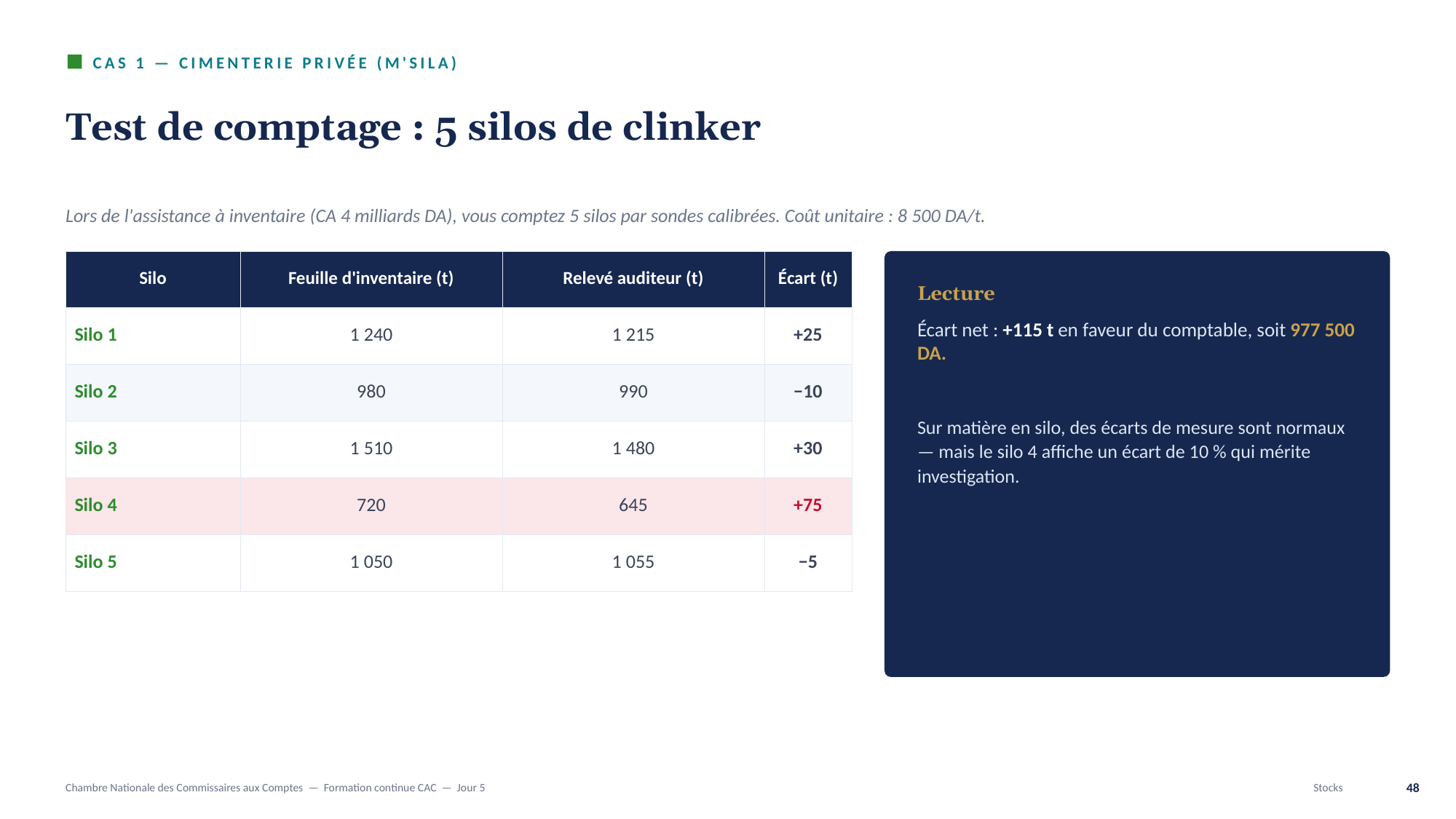

CAS 1 — CIMENTERIE PRIVÉE (M'SILA)

Test de comptage : 5 silos de clinker
Lors de l'assistance à inventaire (CA 4 milliards DA), vous comptez 5 silos par sondes calibrées. Coût unitaire : 8 500 DA/t.
| Silo | Feuille d'inventaire (t) | Relevé auditeur (t) | Écart (t) |
| --- | --- | --- | --- |
| Silo 1 | 1 240 | 1 215 | +25 |
| Silo 2 | 980 | 990 | −10 |
| Silo 3 | 1 510 | 1 480 | +30 |
| Silo 4 | 720 | 645 | +75 |
| Silo 5 | 1 050 | 1 055 | −5 |

Lecture
Écart net : +115 t en faveur du comptable, soit 977 500 DA.

Sur matière en silo, des écarts de mesure sont normaux — mais le silo 4 affiche un écart de 10 % qui mérite investigation.
Chambre Nationale des Commissaires aux Comptes  —  Formation continue CAC  —  Jour 5
Stocks
48